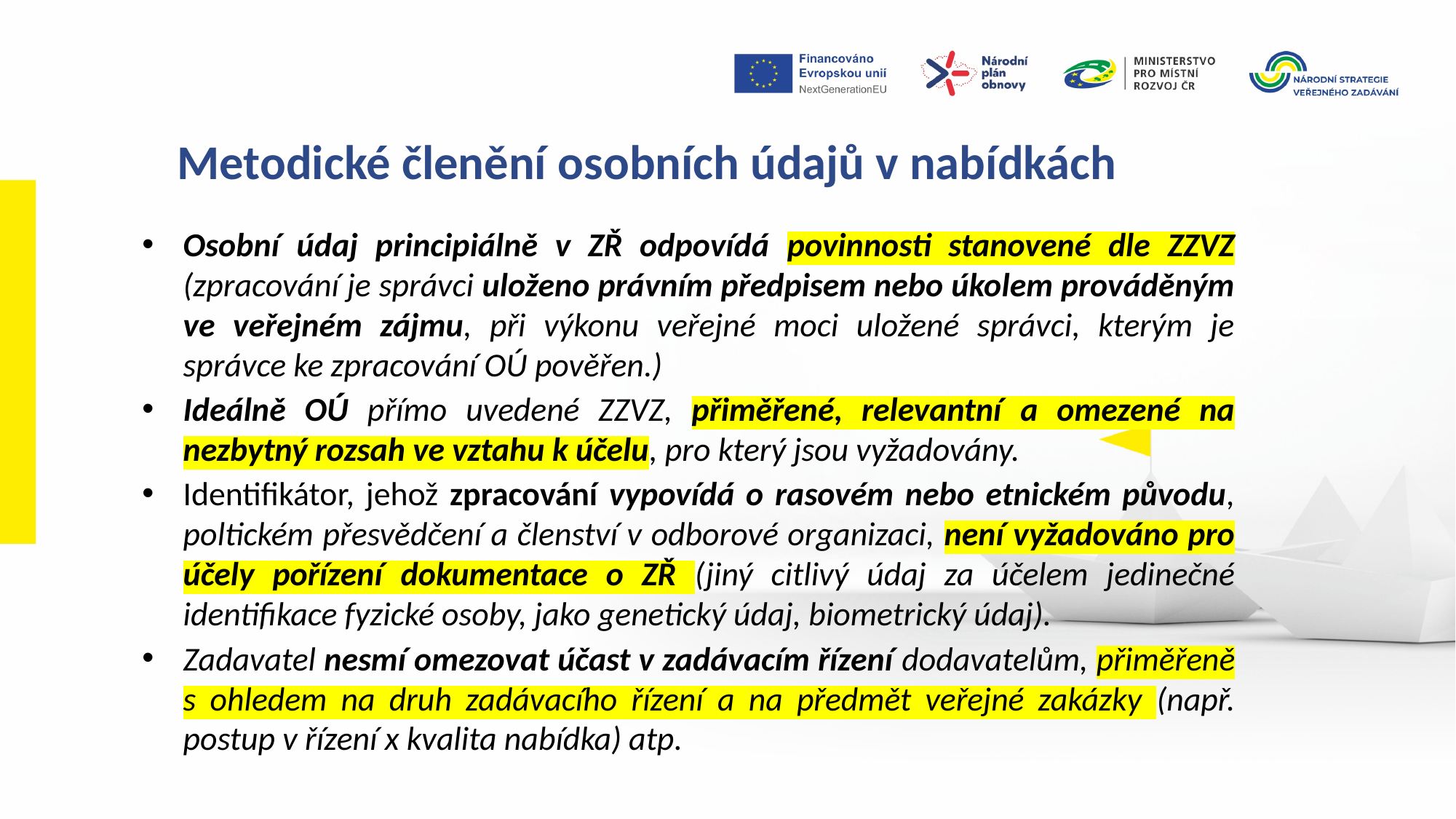

Metodické členění osobních údajů v nabídkách
Osobní údaj principiálně v ZŘ odpovídá povinnosti stanovené dle ZZVZ (zpracování je správci uloženo právním předpisem nebo úkolem prováděným ve veřejném zájmu, při výkonu veřejné moci uložené správci, kterým je správce ke zpracování OÚ pověřen.)
Ideálně OÚ přímo uvedené ZZVZ, přiměřené, relevantní a omezené na nezbytný rozsah ve vztahu k účelu, pro který jsou vyžadovány.
Identifikátor, jehož zpracování vypovídá o rasovém nebo etnickém původu, poltickém přesvědčení a členství v odborové organizaci, není vyžadováno pro účely pořízení dokumentace o ZŘ (jiný citlivý údaj za účelem jedinečné identifikace fyzické osoby, jako genetický údaj, biometrický údaj).
Zadavatel nesmí omezovat účast v zadávacím řízení dodavatelům, přiměřeně s ohledem na druh zadávacího řízení a na předmět veřejné zakázky (např. postup v řízení x kvalita nabídka) atp.